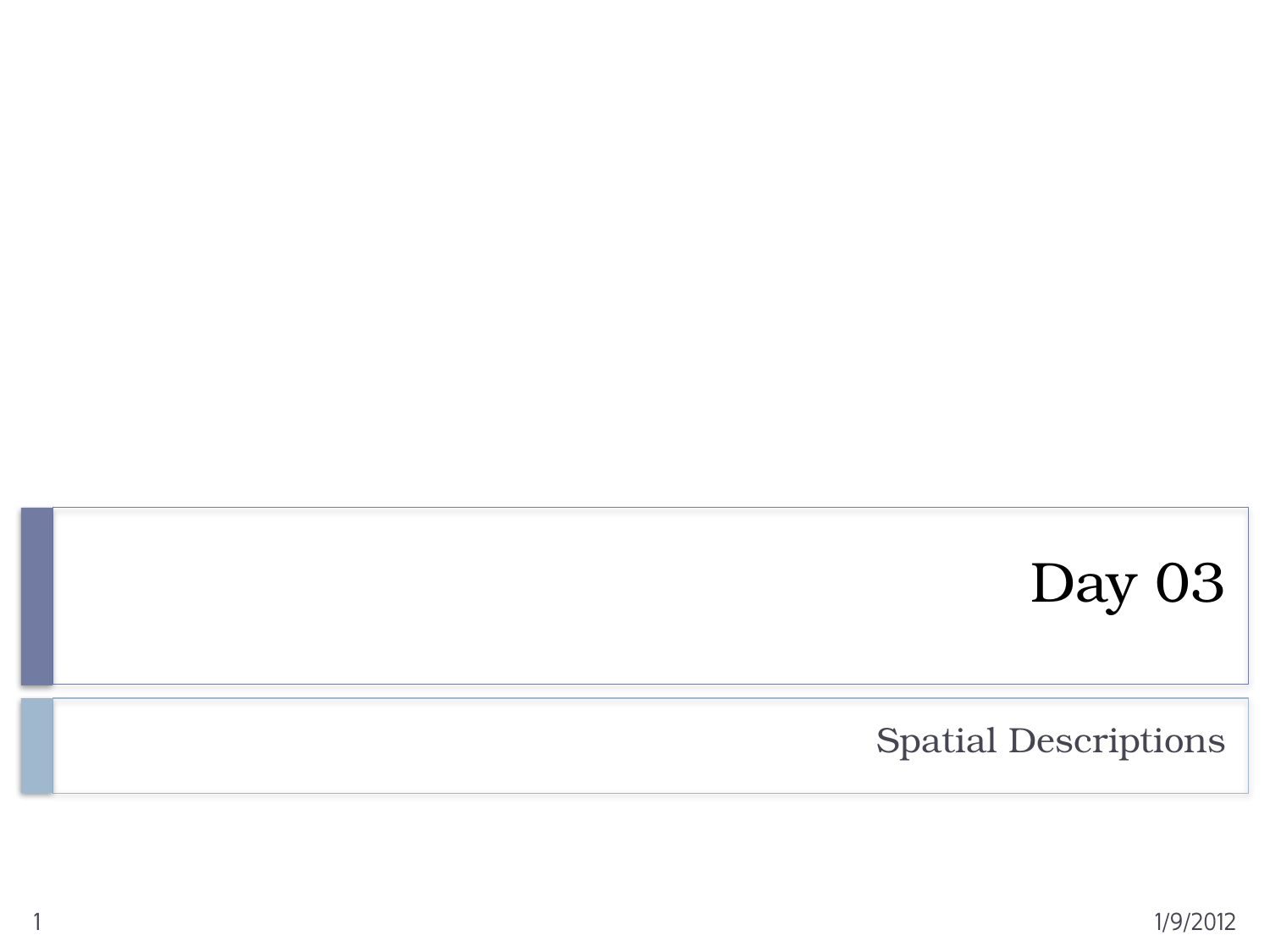

# Day 03
Spatial Descriptions

1
1/9/2012